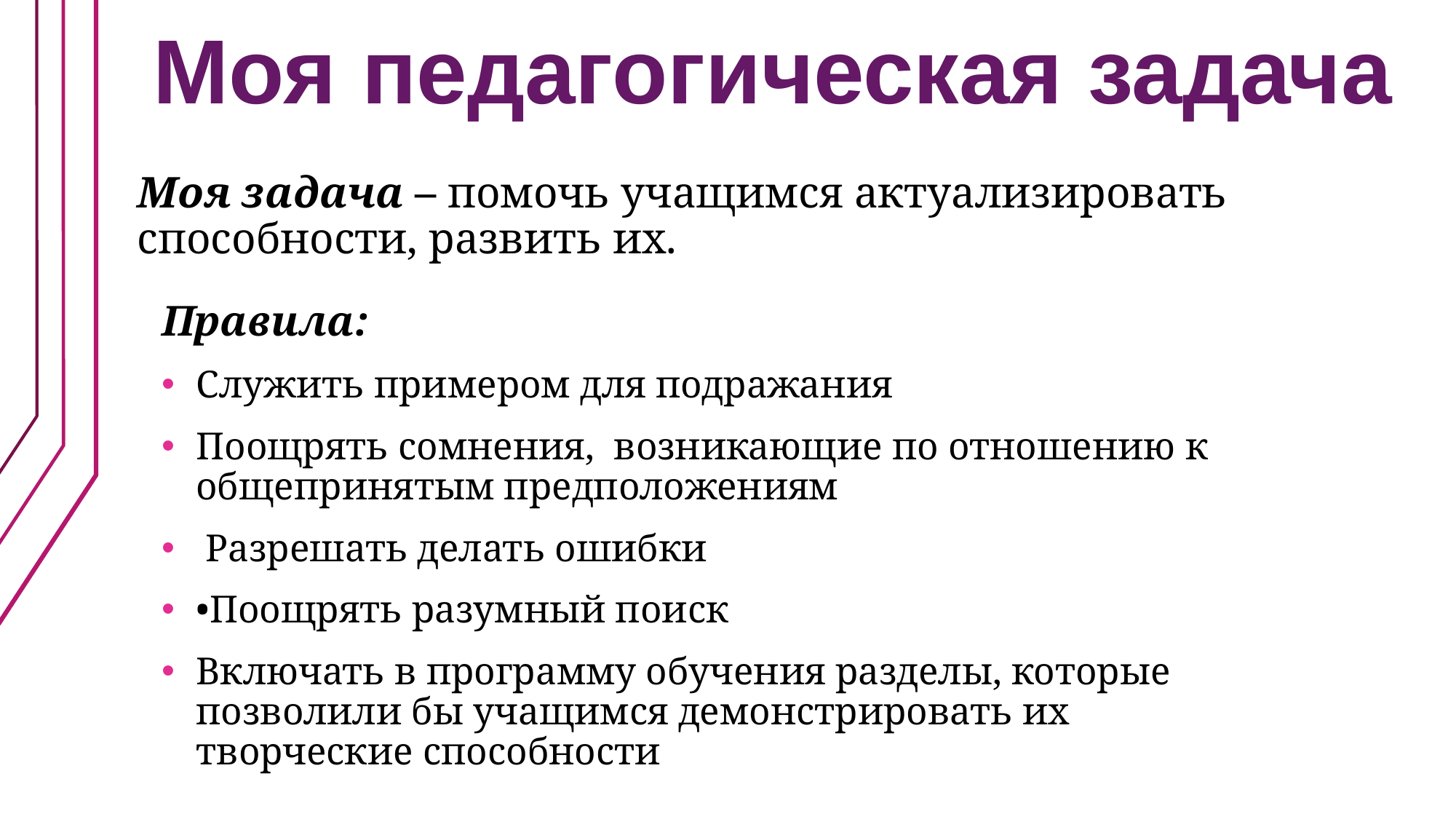

# Моя педагогическая задача
Моя задача – помочь учащимся актуализировать способности, развить их.
Правила:
Служить примером для подражания
Поощрять сомнения,  возникающие по отношению к общепринятым предположениям
 Разрешать делать ошибки
•Поощрять разумный поиск
Включать в программу обучения разделы, которые позволили бы учащимся демонстрировать их творческие способности